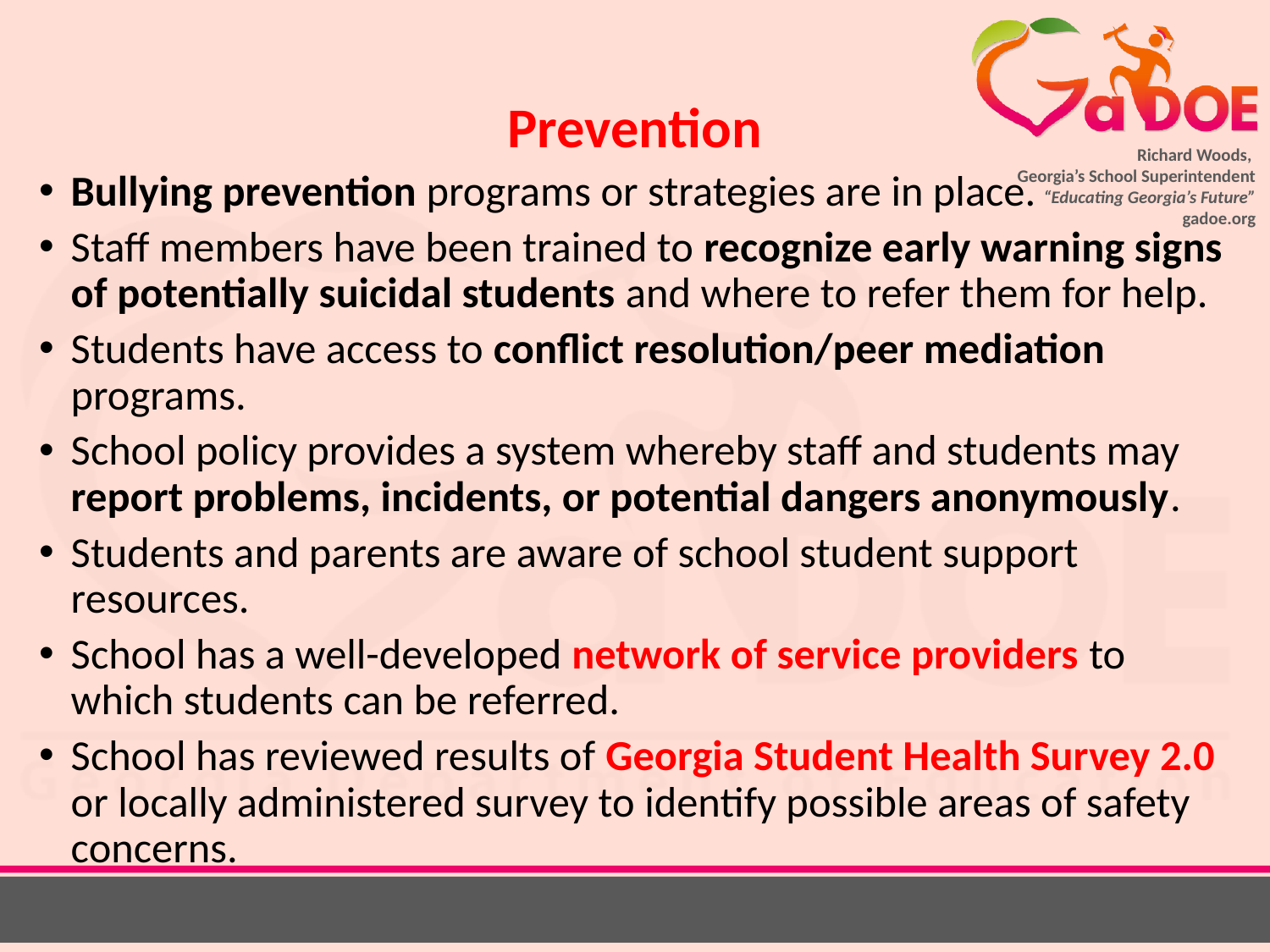

Prevention
Bullying prevention programs or strategies are in place.
Staff members have been trained to recognize early warning signs of potentially suicidal students and where to refer them for help.
Students have access to conflict resolution/peer mediation programs.
School policy provides a system whereby staff and students may report problems, incidents, or potential dangers anonymously.
Students and parents are aware of school student support resources.
School has a well-developed network of service providers to which students can be referred.
School has reviewed results of Georgia Student Health Survey 2.0 or locally administered survey to identify possible areas of safety concerns.